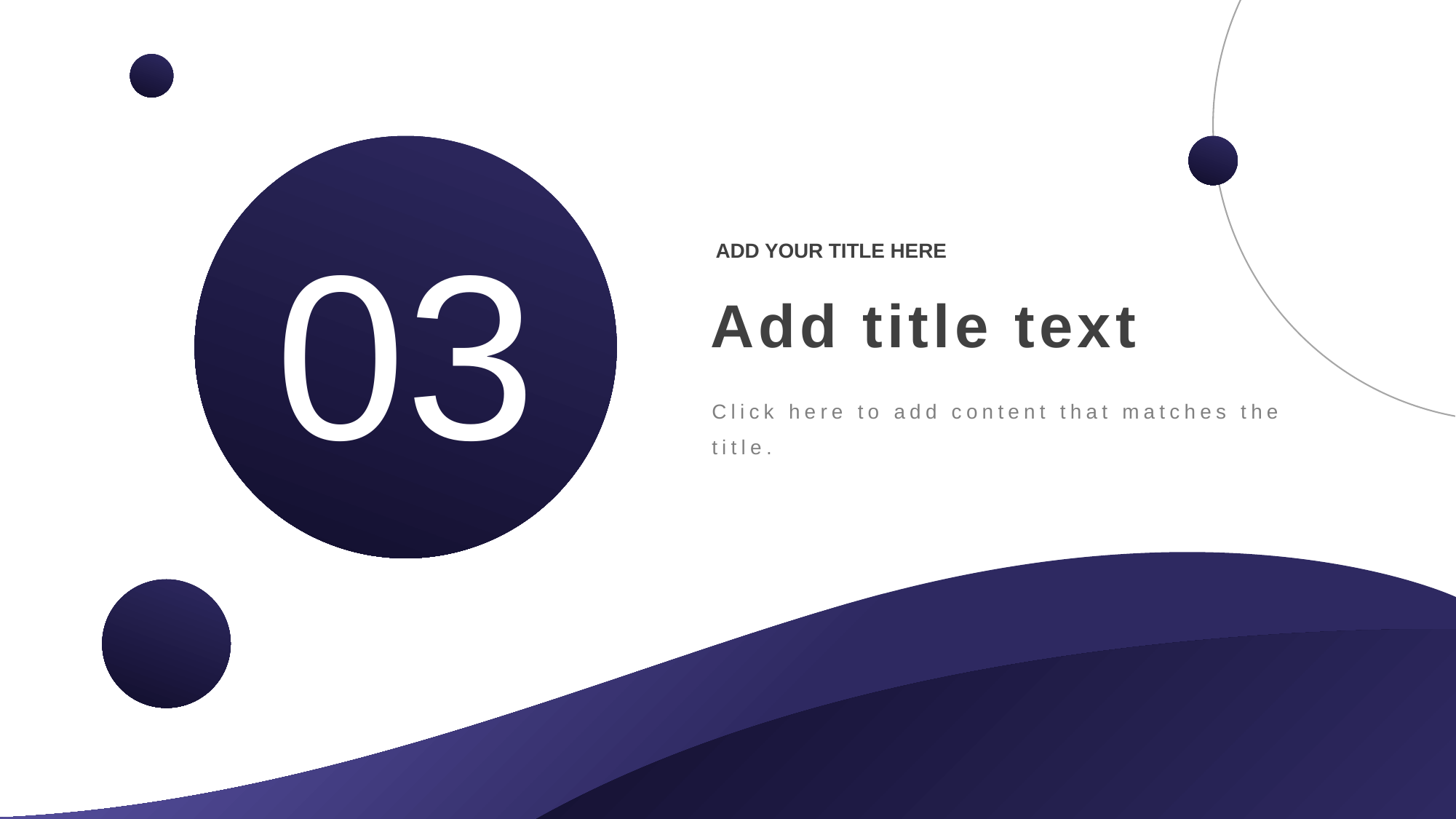

03
ADD YOUR TITLE HERE
Add title text
Click here to add content that matches the title.